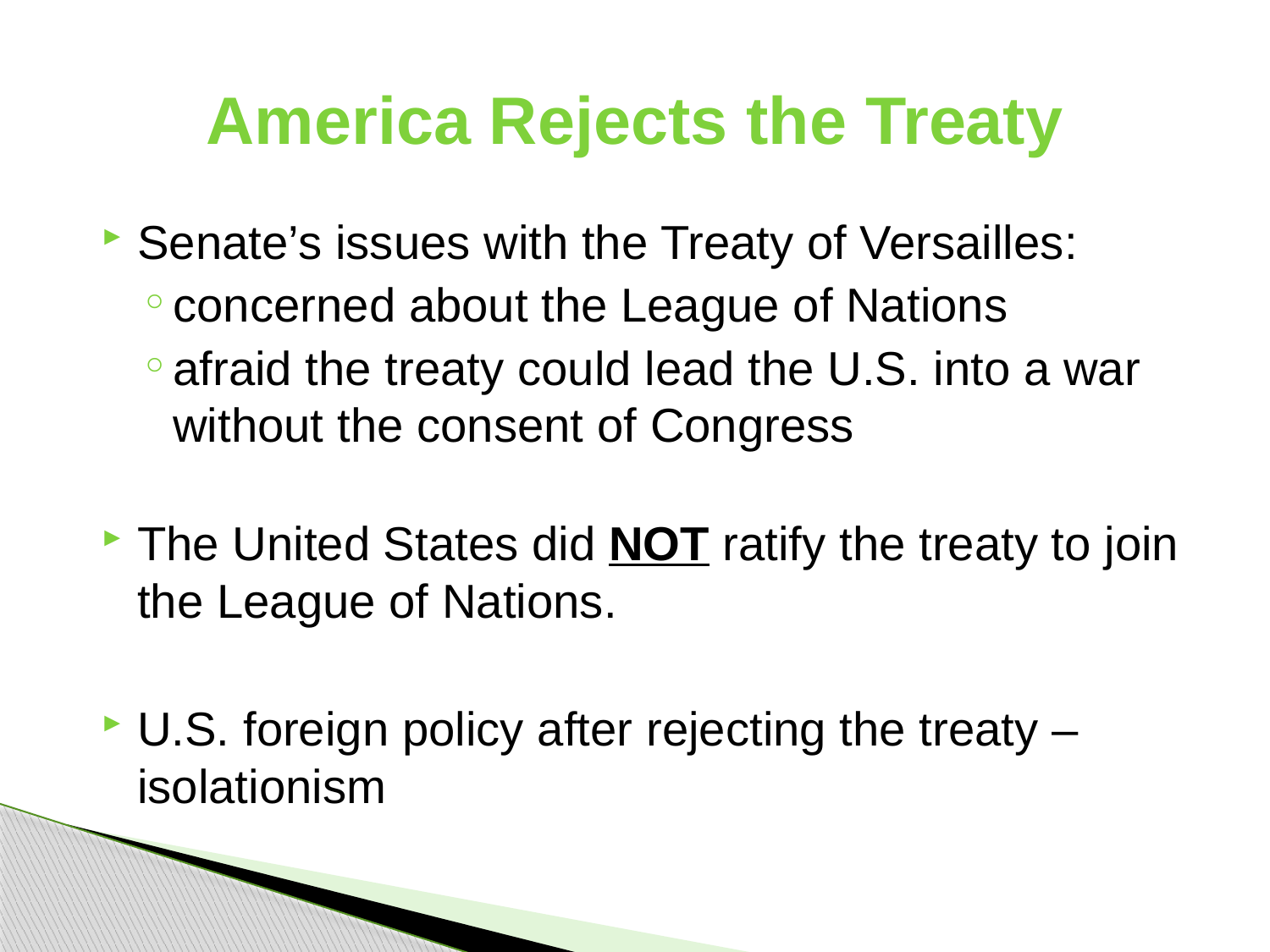

# America Rejects the Treaty
Senate’s issues with the Treaty of Versailles:
concerned about the League of Nations
afraid the treaty could lead the U.S. into a war without the consent of Congress

The United States did NOT ratify the treaty to join the League of Nations.

U.S. foreign policy after rejecting the treaty – isolationism